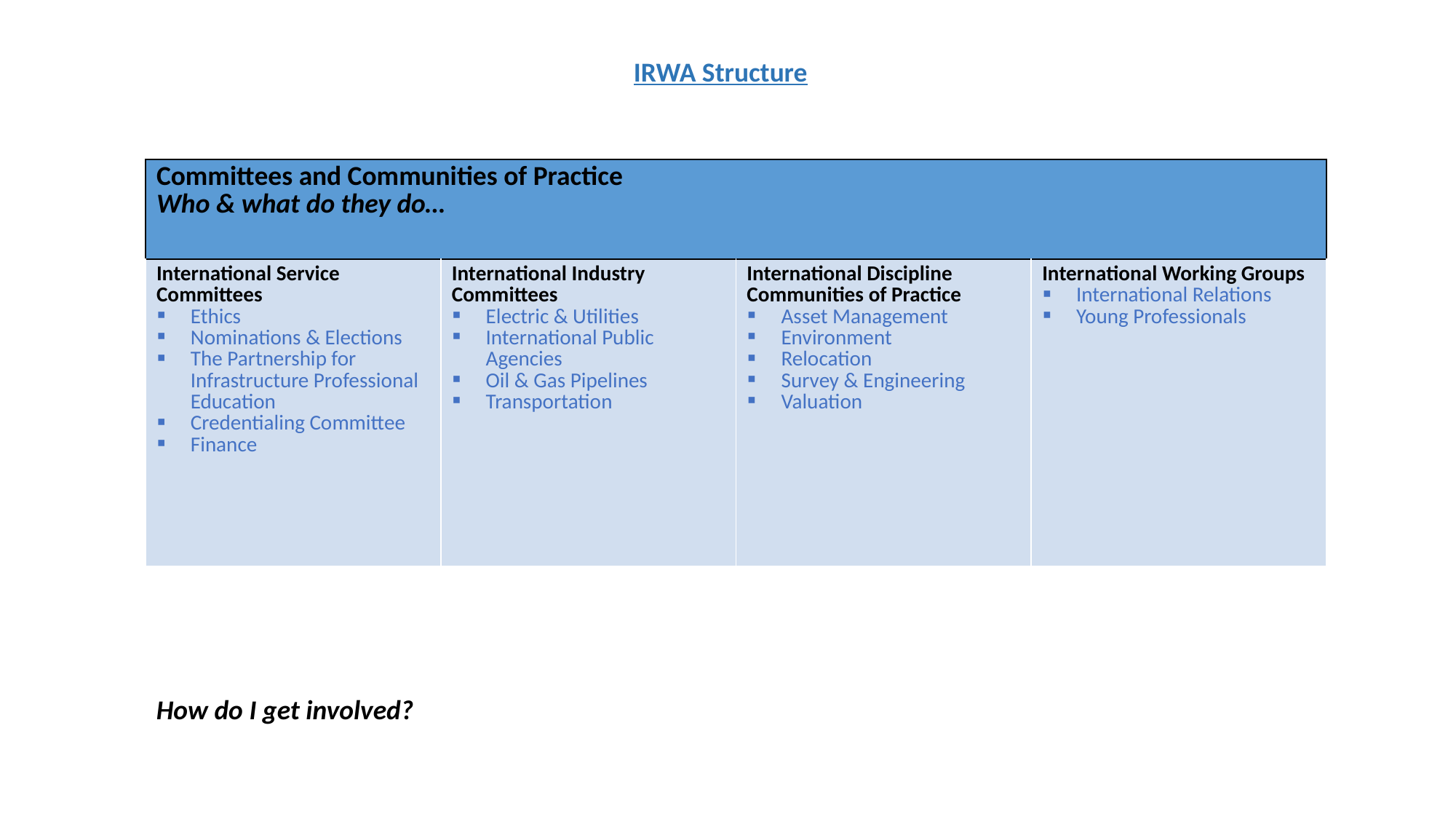

IRWA Structure

| Committees and Communities of Practice Who & what do they do… |  |  |  |
| --- | --- | --- | --- |
| International Service Committees Ethics Nominations & Elections The Partnership for Infrastructure Professional Education Credentialing Committee Finance | International Industry Committees Electric & Utilities International Public Agencies Oil & Gas Pipelines Transportation | International Discipline Communities of Practice Asset Management Environment Relocation Survey & Engineering Valuation | International Working Groups International Relations Young Professionals |
How do I get involved?